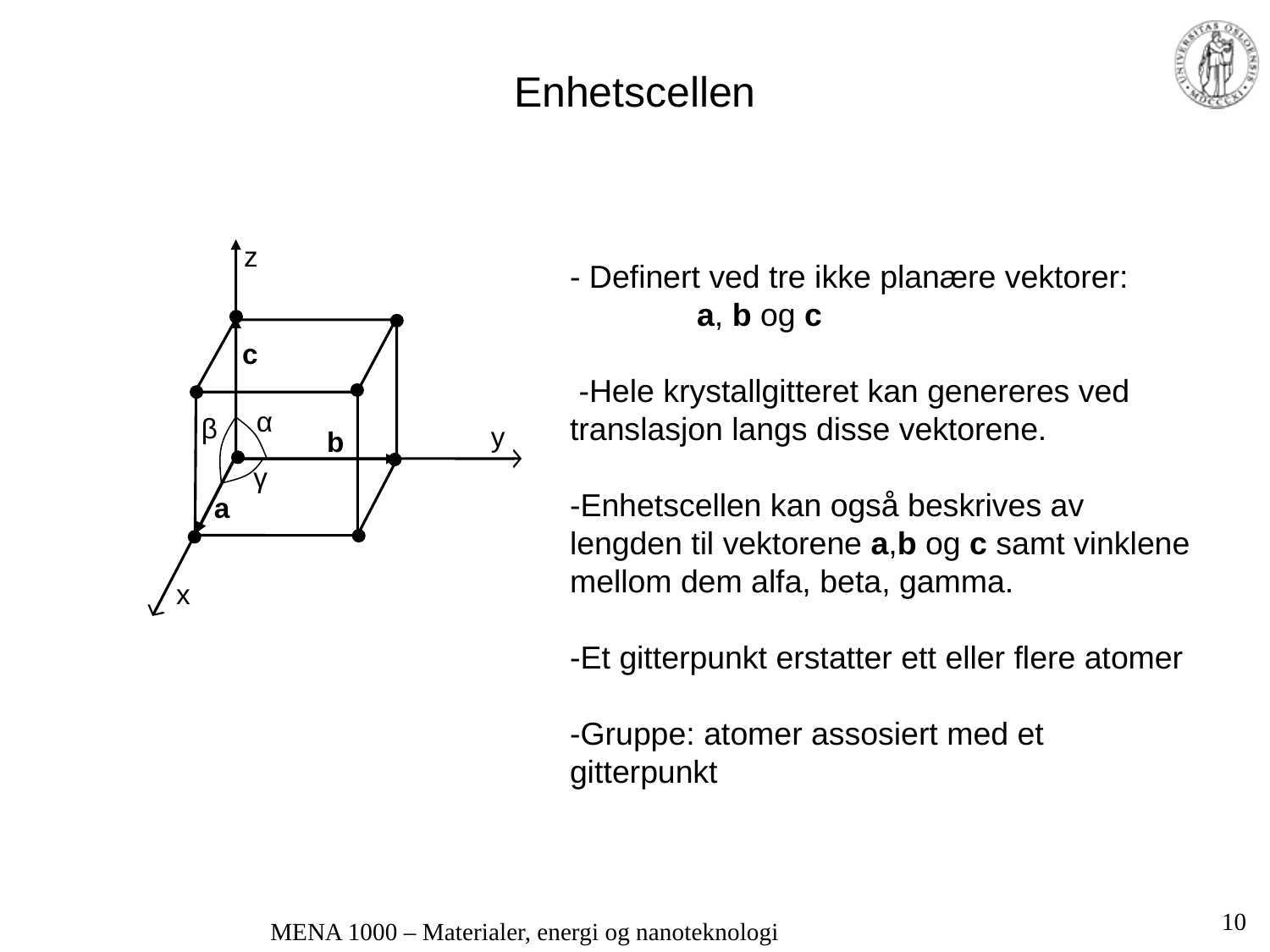

# Enhetscellen
z

c

α
β
y

b
γ

a

x
- Definert ved tre ikke planære vektorer:
	a, b og c

 -Hele krystallgitteret kan genereres ved translasjon langs disse vektorene.

-Enhetscellen kan også beskrives av lengden til vektorene a,b og c samt vinklene mellom dem alfa, beta, gamma.

-Et gitterpunkt erstatter ett eller flere atomer

-Gruppe: atomer assosiert med et gitterpunkt

10
MENA 1000 – Materialer, energi og nanoteknologi